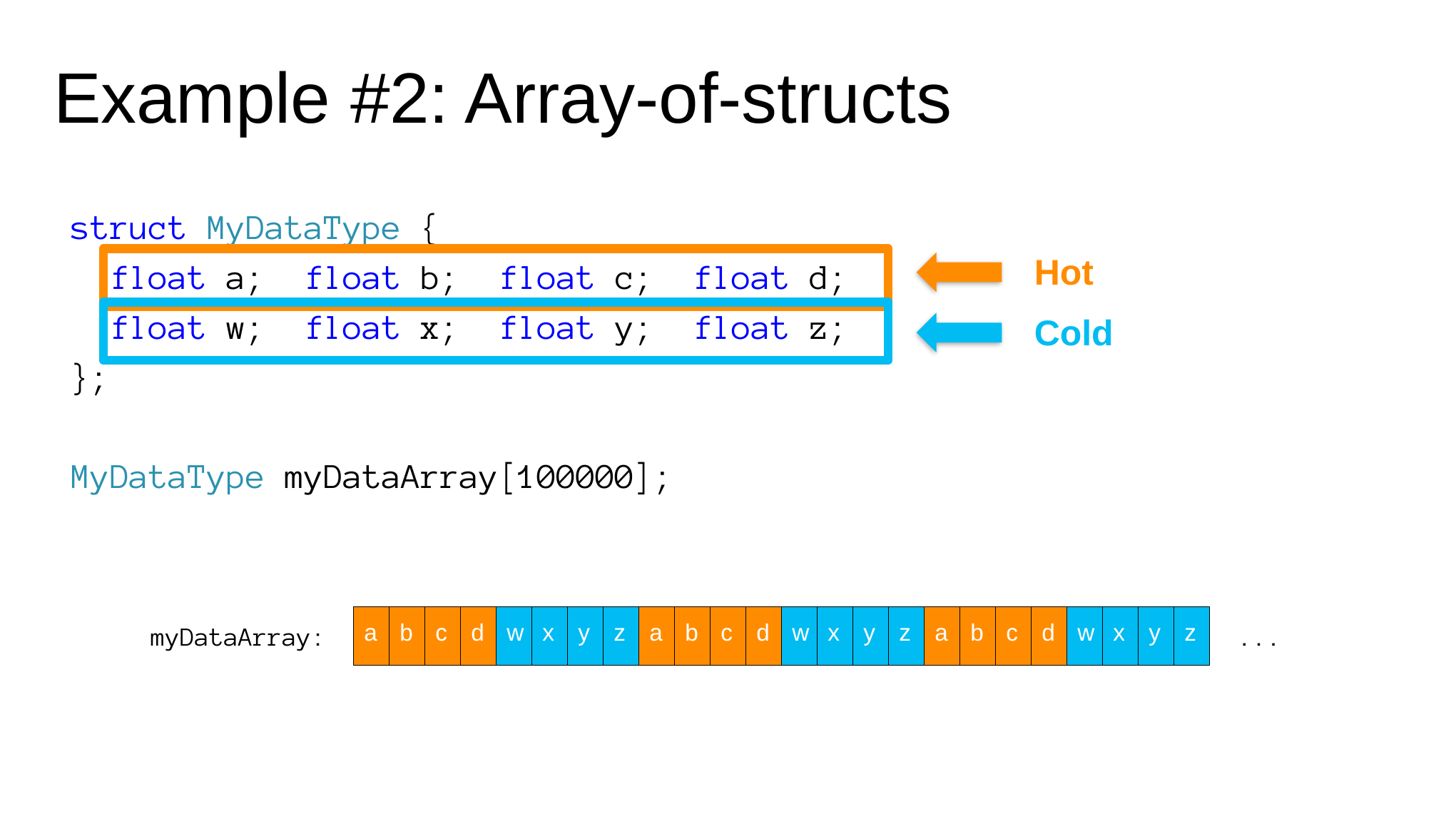

# Example #2: Array-of-structs
struct MyDataType {
  float a;  float b;  float c;  float d;
  float w;  float x;  float y;  float z;
};

MyDataType myDataArray[100000];

Hot

Cold
a
b
c
d
w
x
y
z
a
b
c
d
w
x
y
z
a
b
c
d
w
x
y
z
myDataArray:
...